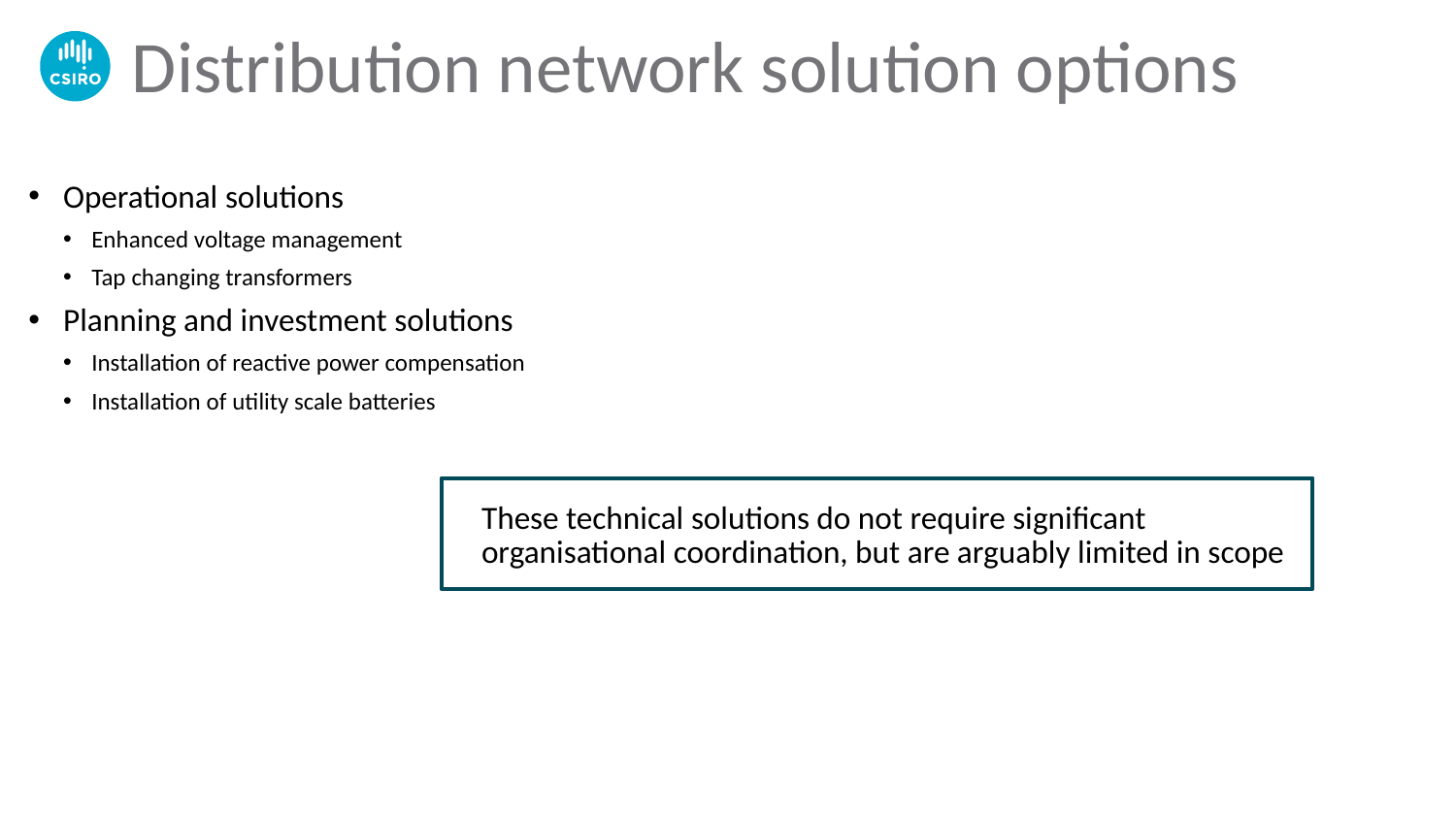

# Distribution network solution options
Operational solutions
Enhanced voltage management
Tap changing transformers
Planning and investment solutions
Installation of reactive power compensation
Installation of utility scale batteries

These technical solutions do not require significant organisational coordination, but are arguably limited in scope